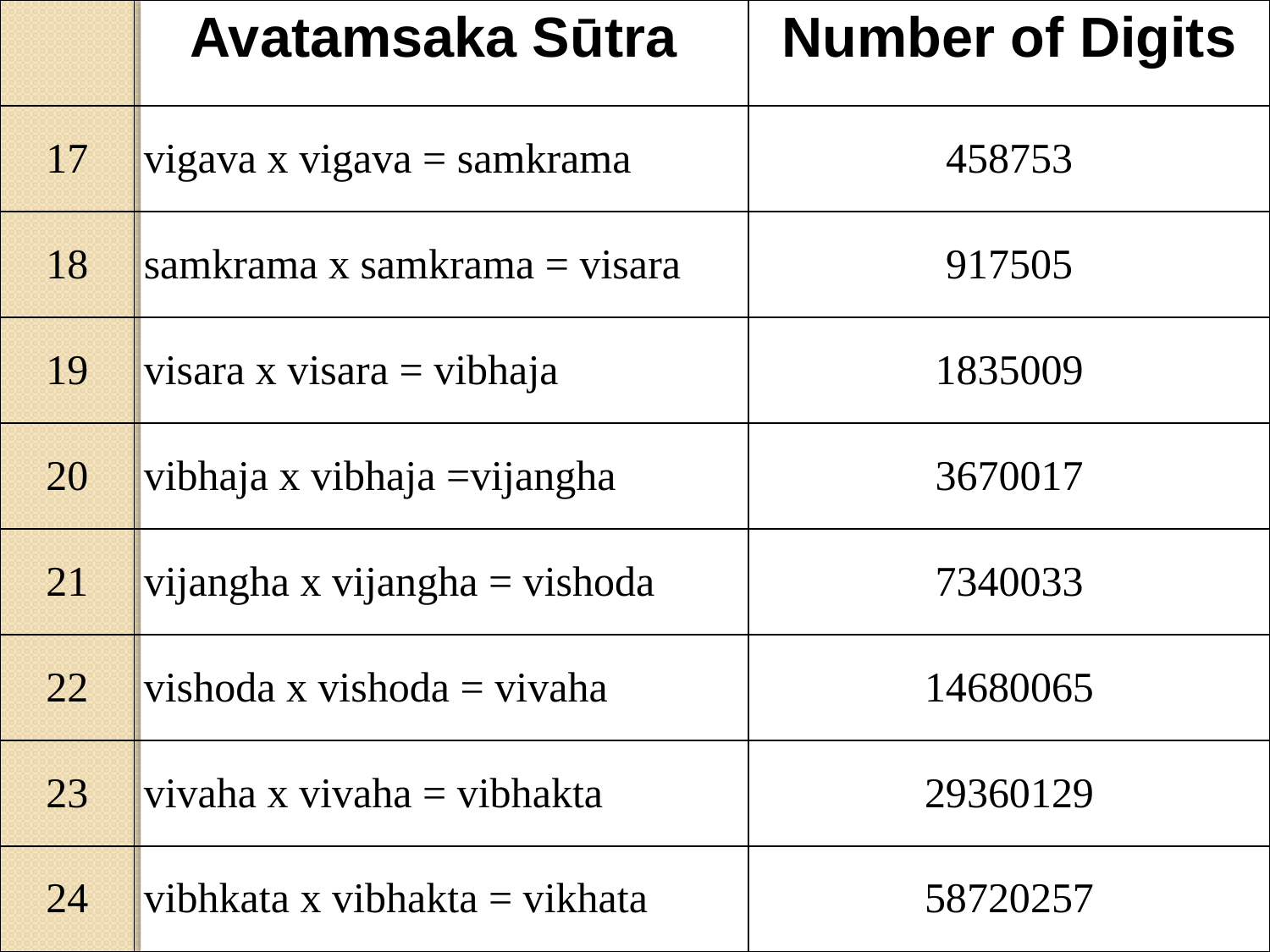

|  | Avatamsaka Sūtra | Number of Digits |
| --- | --- | --- |
| 17 | vigava x vigava = samkrama | 458753 |
| 18 | samkrama x samkrama = visara | 917505 |
| 19 | visara x visara = vibhaja | 1835009 |
| 20 | vibhaja x vibhaja =vijangha | 3670017 |
| 21 | vijangha x vijangha = vishoda | 7340033 |
| 22 | vishoda x vishoda = vivaha | 14680065 |
| 23 | vivaha x vivaha = vibhakta | 29360129 |
| 24 | vibhkata x vibhakta = vikhata | 58720257 |